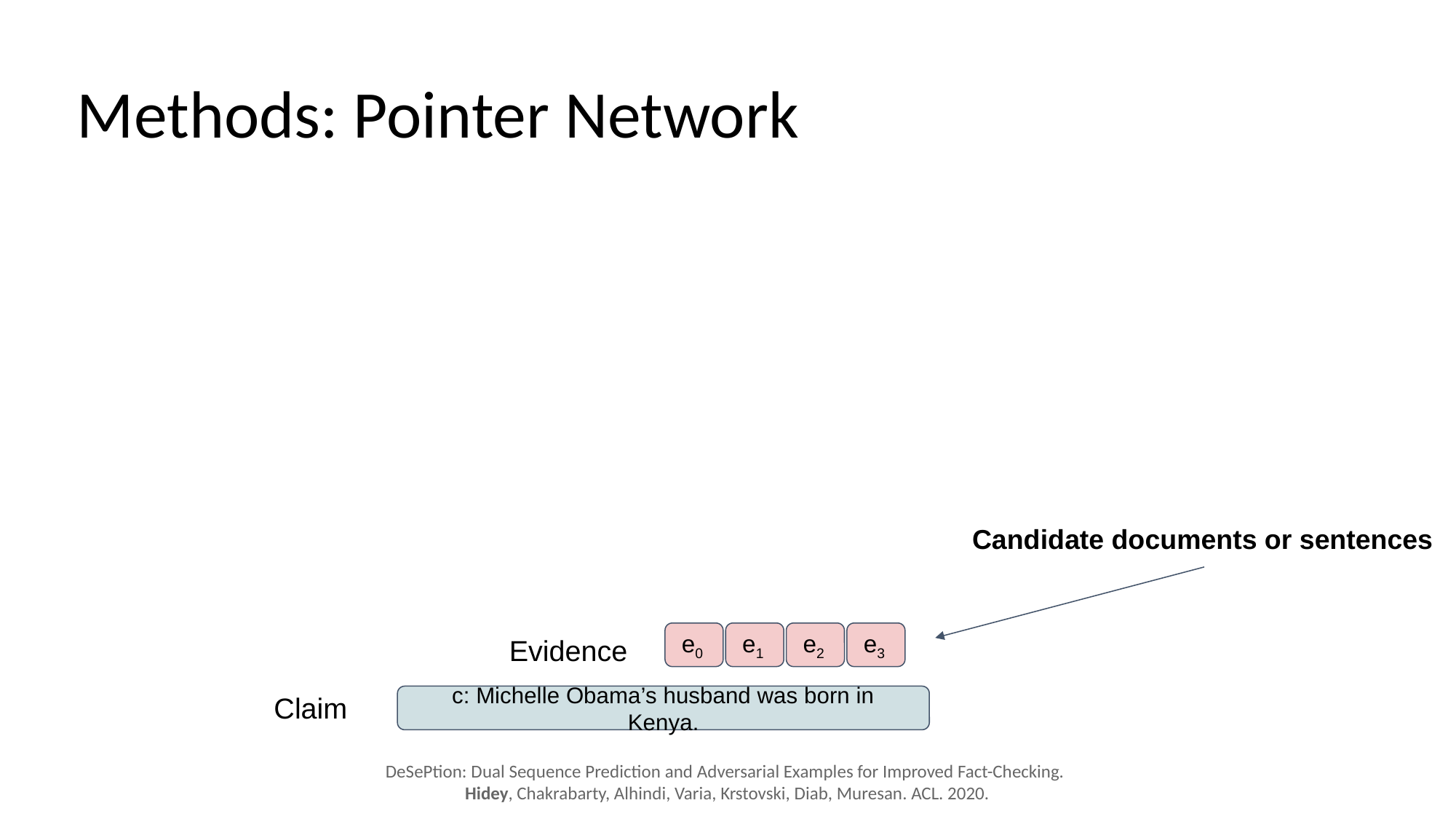

# Methods: Pointer Network
Candidate documents or sentences
Evidence
e0
e1
e2
e3
Claim
c: Michelle Obama’s husband was born in Kenya.
DeSePtion: Dual Sequence Prediction and Adversarial Examples for Improved Fact-Checking.
Hidey, Chakrabarty, Alhindi, Varia, Krstovski, Diab, Muresan. ACL. 2020.